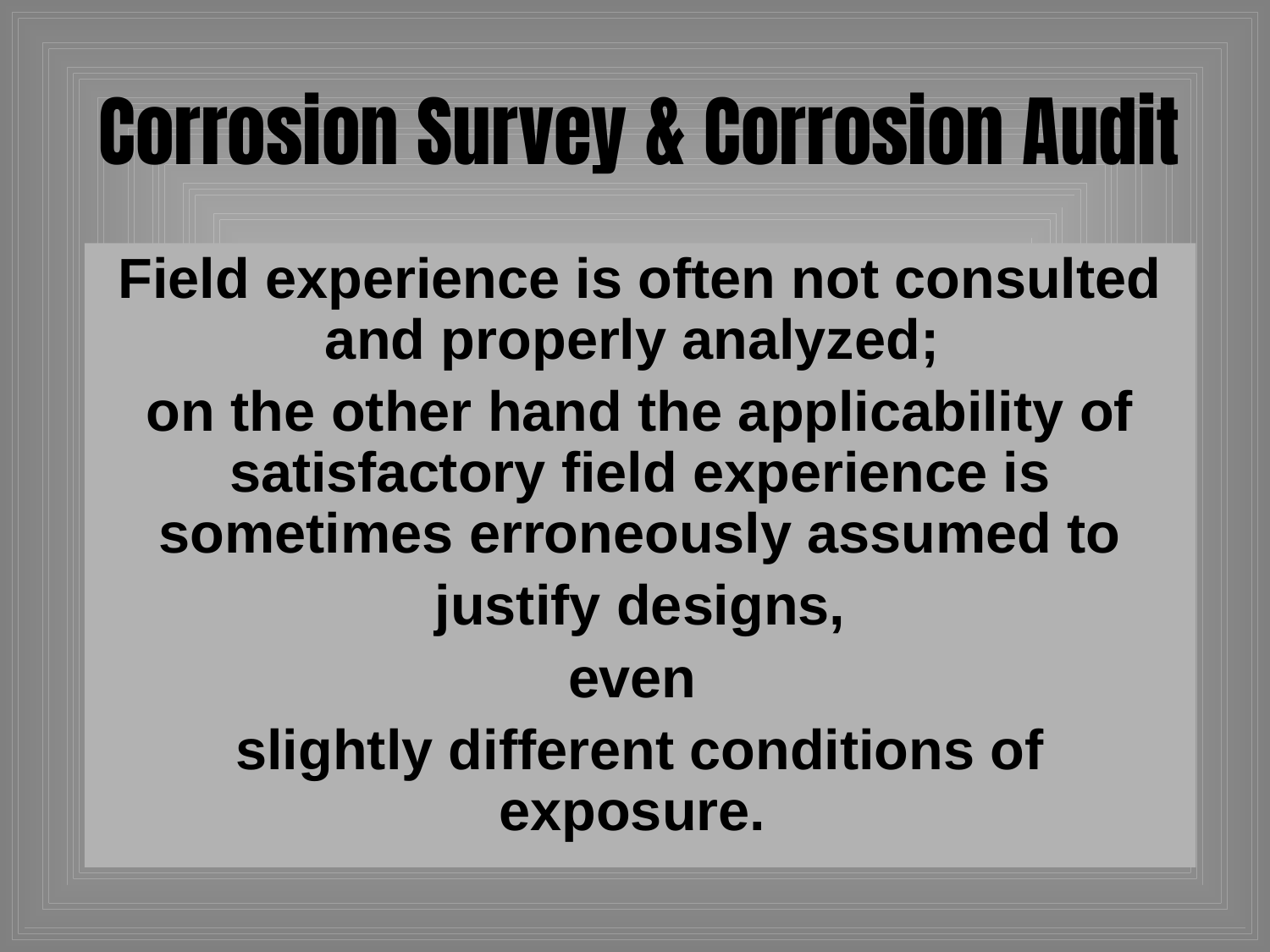

# Corrosion Survey & Corrosion Audit
Field experience is often not consulted and properly analyzed;
on the other hand the applicability of satisfactory field experience is sometimes erroneously assumed to
 justify designs,
even
slightly different conditions of exposure.